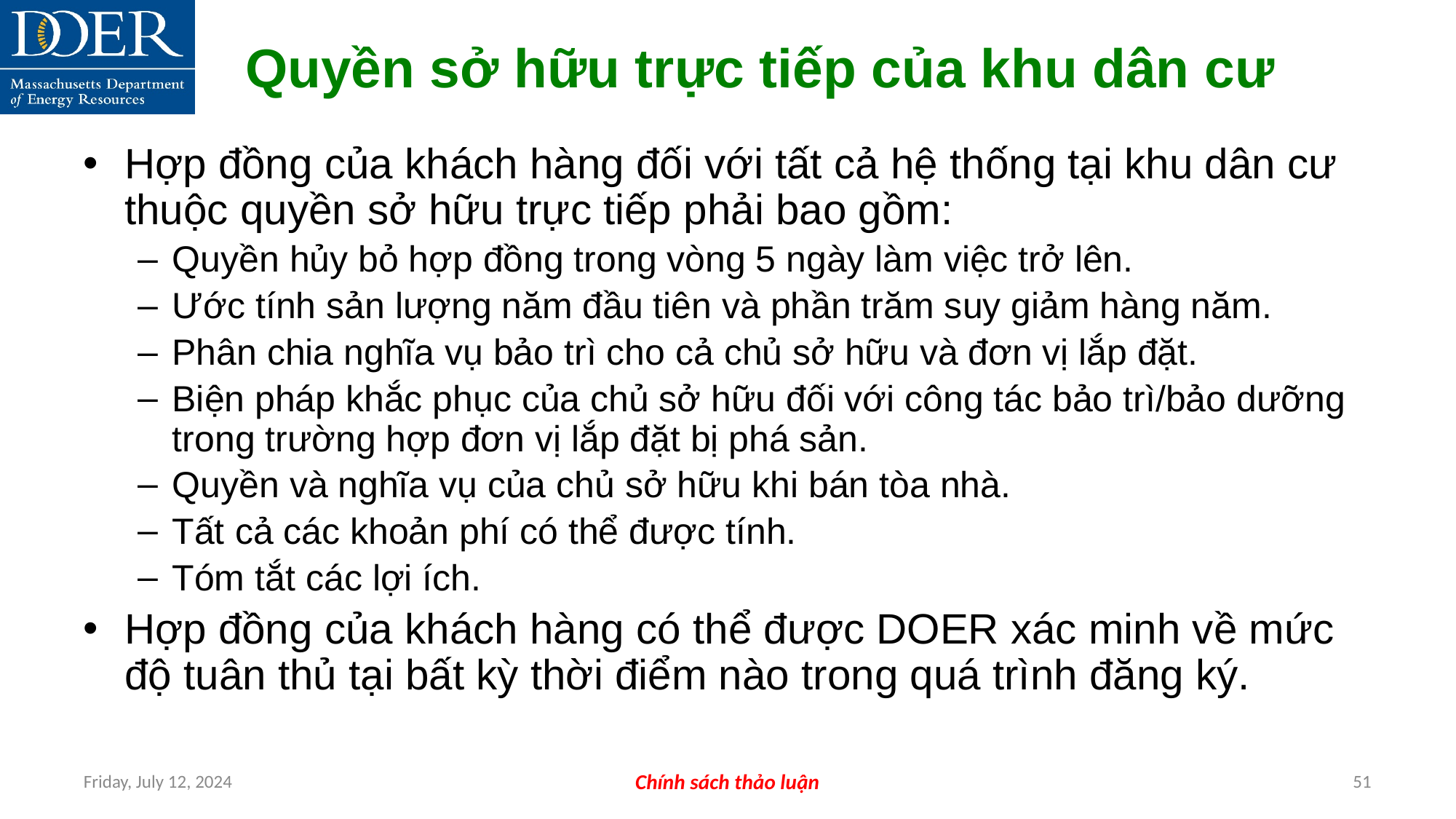

Hợp đồng của khách hàng đối với tất cả hệ thống tại khu dân cư thuộc quyền sở hữu trực tiếp phải bao gồm:
Quyền hủy bỏ hợp đồng trong vòng 5 ngày làm việc trở lên.
Ước tính sản lượng năm đầu tiên và phần trăm suy giảm hàng năm.
Phân chia nghĩa vụ bảo trì cho cả chủ sở hữu và đơn vị lắp đặt.
Biện pháp khắc phục của chủ sở hữu đối với công tác bảo trì/bảo dưỡng trong trường hợp đơn vị lắp đặt bị phá sản.
Quyền và nghĩa vụ của chủ sở hữu khi bán tòa nhà.
Tất cả các khoản phí có thể được tính.
Tóm tắt các lợi ích.
Hợp đồng của khách hàng có thể được DOER xác minh về mức độ tuân thủ tại bất kỳ thời điểm nào trong quá trình đăng ký.

Quyền sở hữu trực tiếp của khu dân cư
Friday, July 12, 2024
Chính sách thảo luận
51